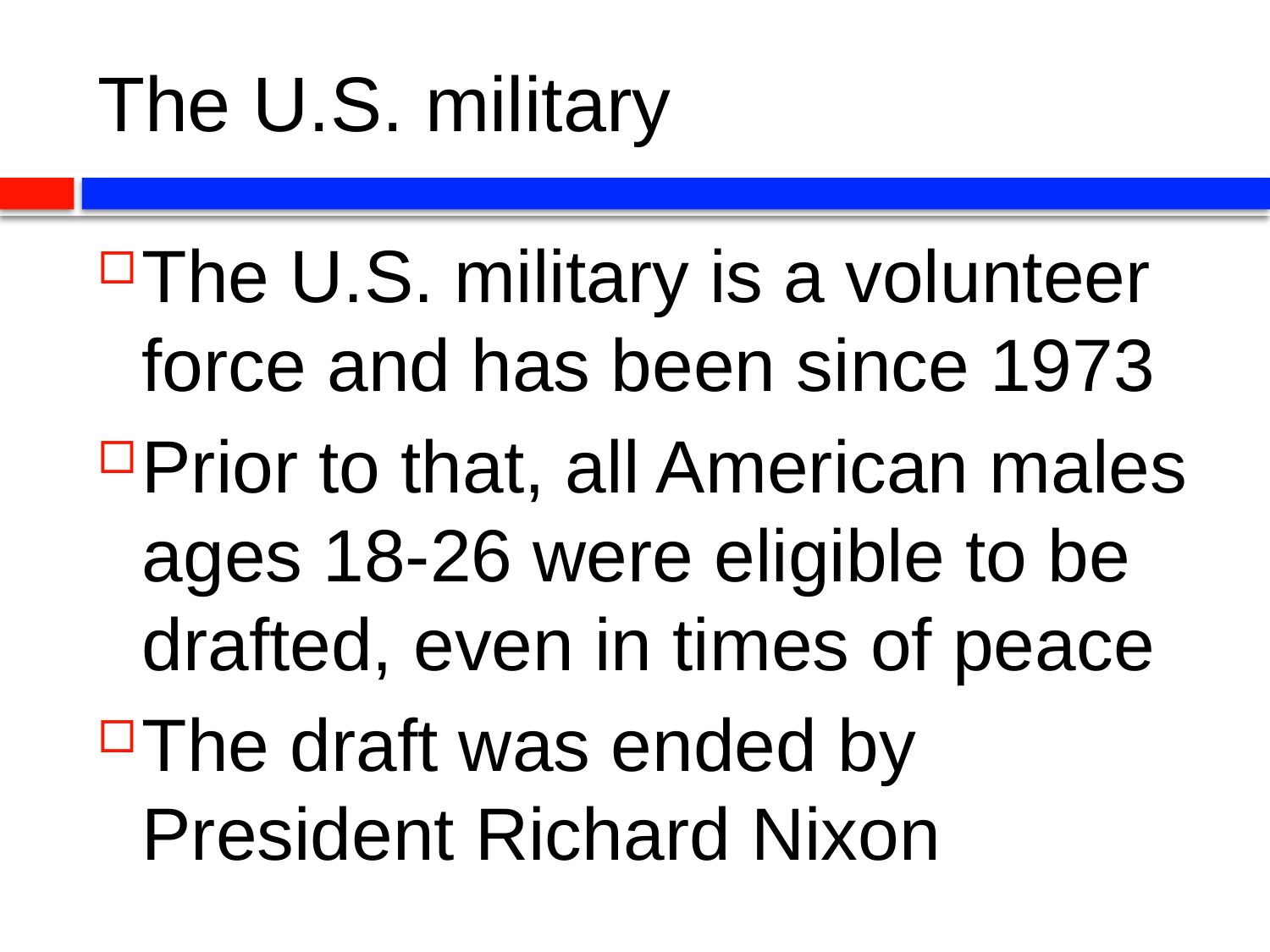

# The U.S. military
The U.S. military is a volunteer force and has been since 1973
Prior to that, all American males ages 18-26 were eligible to be drafted, even in times of peace
The draft was ended by President Richard Nixon